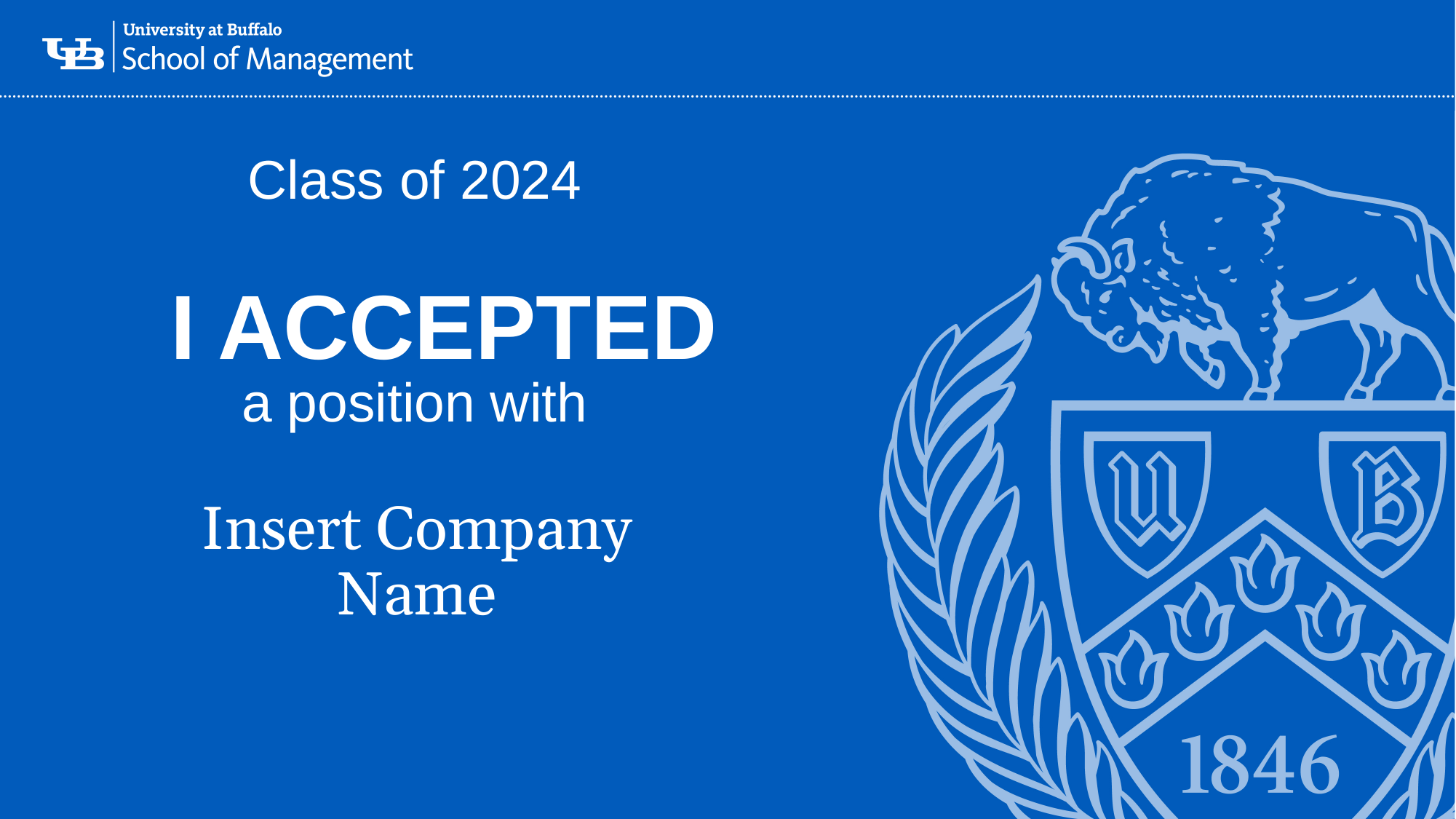

Class of 2024
# I accepted
a position with
Insert Company Name